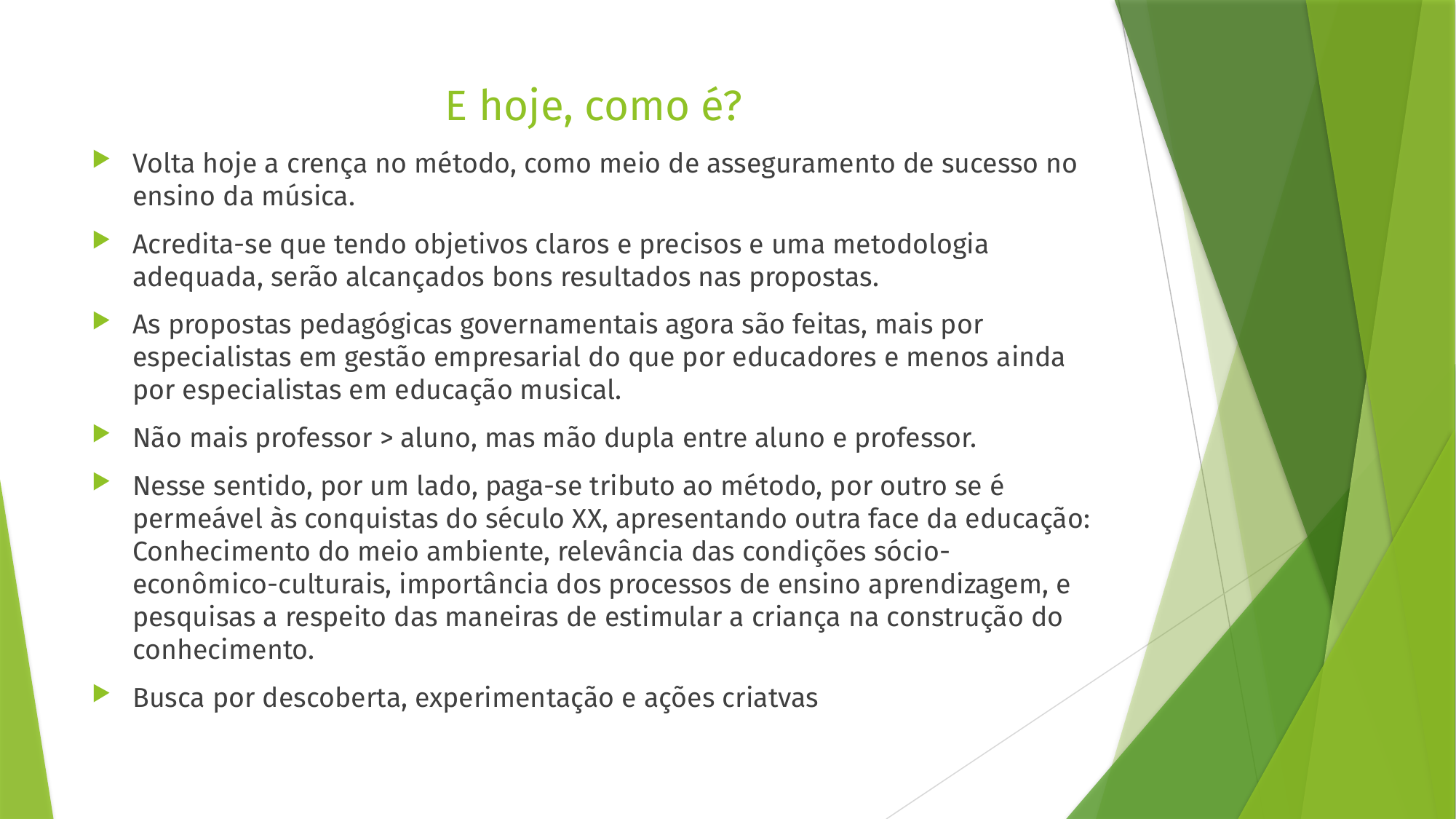

# E hoje, como é?
Volta hoje a crença no método, como meio de asseguramento de sucesso no ensino da música.
Acredita-se que tendo objetivos claros e precisos e uma metodologia adequada, serão alcançados bons resultados nas propostas.
As propostas pedagógicas governamentais agora são feitas, mais por especialistas em gestão empresarial do que por educadores e menos ainda por especialistas em educação musical.
Não mais professor > aluno, mas mão dupla entre aluno e professor.
Nesse sentido, por um lado, paga-se tributo ao método, por outro se é permeável às conquistas do século XX, apresentando outra face da educação: Conhecimento do meio ambiente, relevância das condições sócio-econômico-culturais, importância dos processos de ensino aprendizagem, e pesquisas a respeito das maneiras de estimular a criança na construção do conhecimento.
Busca por descoberta, experimentação e ações criatvas